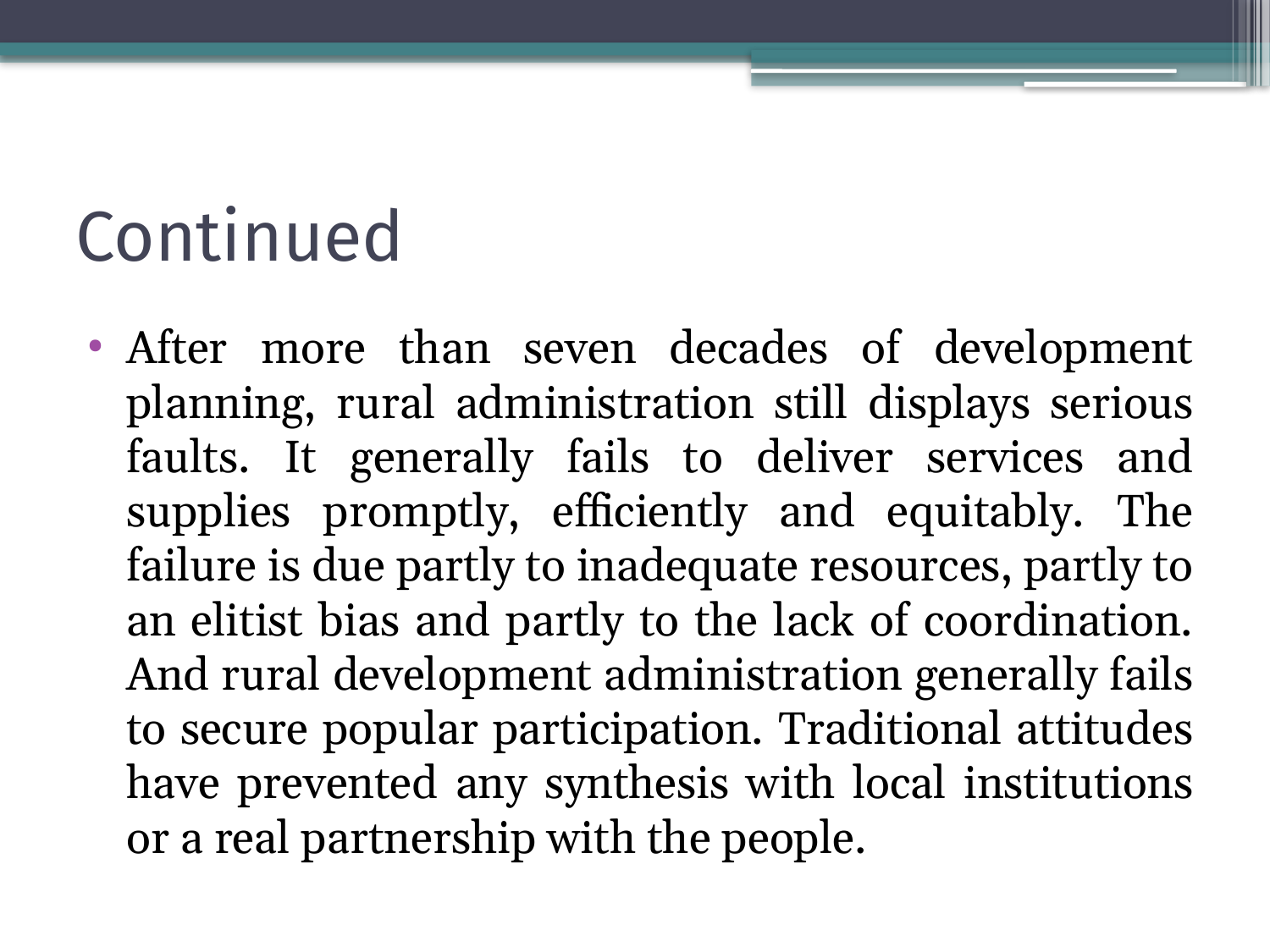

# Continued
After more than seven decades of development planning, rural administration still displays serious faults. It generally fails to deliver services and supplies promptly, efficiently and equitably. The failure is due partly to inadequate resources, partly to an elitist bias and partly to the lack of coordination. And rural development administration generally fails to secure popular participation. Traditional attitudes have prevented any synthesis with local institutions or a real partnership with the people.